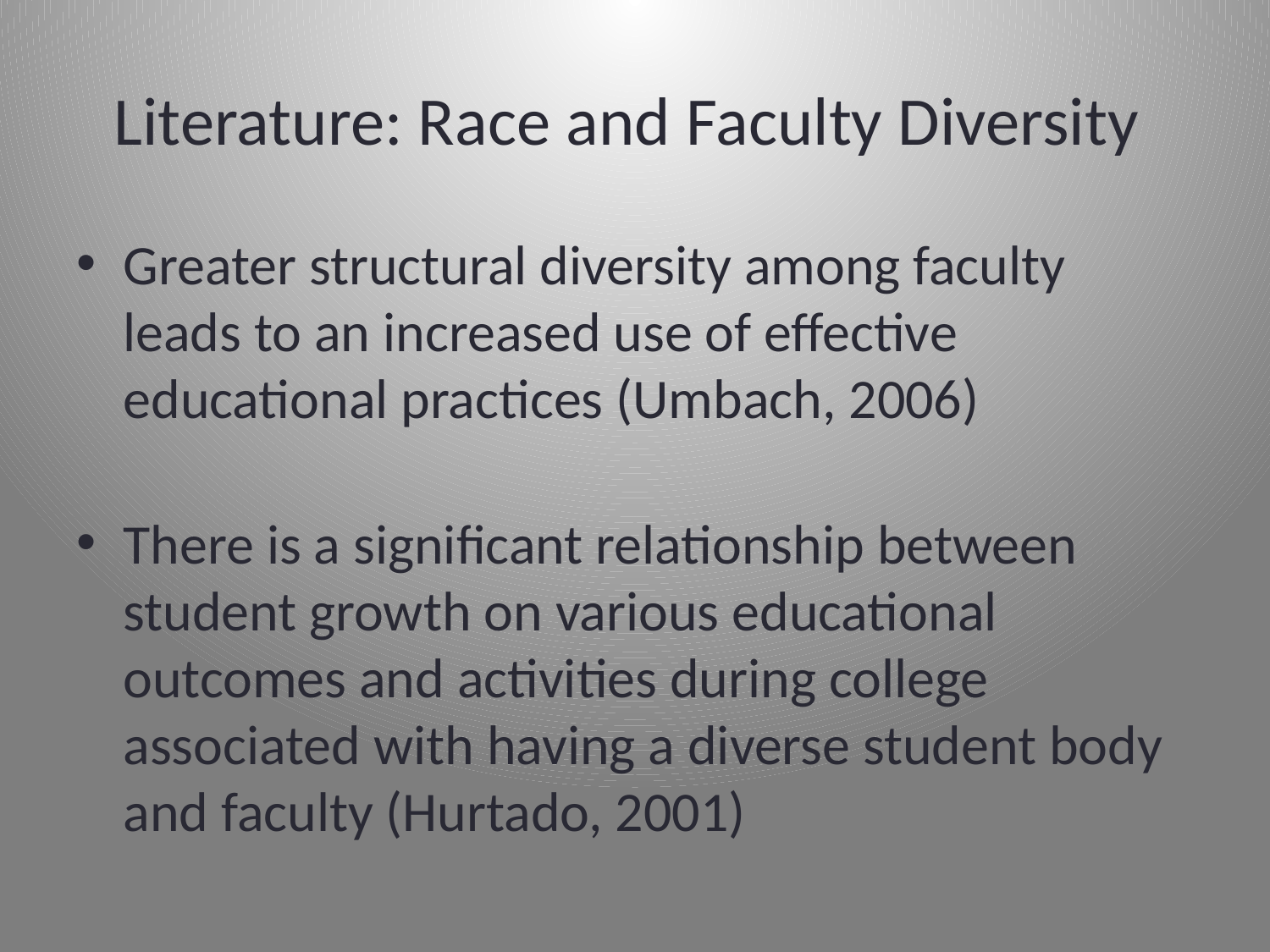

# Literature: Race and Faculty Diversity
Greater structural diversity among faculty leads to an increased use of effective educational practices (Umbach, 2006)
There is a significant relationship between student growth on various educational outcomes and activities during college associated with having a diverse student body and faculty (Hurtado, 2001)